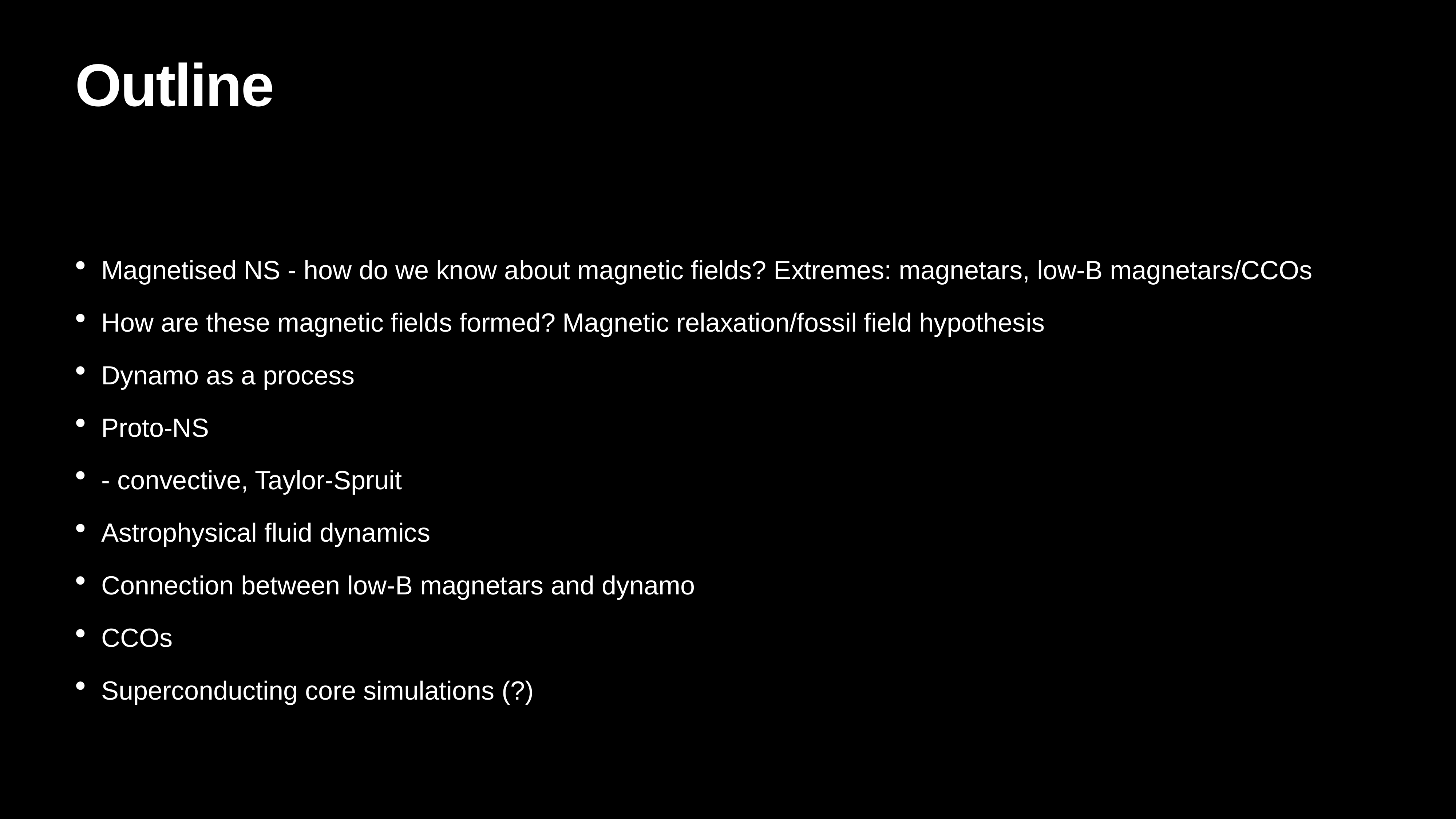

# Outline
Magnetised NS - how do we know about magnetic fields? Extremes: magnetars, low-B magnetars/CCOs
How are these magnetic fields formed? Magnetic relaxation/fossil field hypothesis
Dynamo as a process
Proto-NS
- convective, Taylor-Spruit
Astrophysical fluid dynamics
Connection between low-B magnetars and dynamo
CCOs
Superconducting core simulations (?)